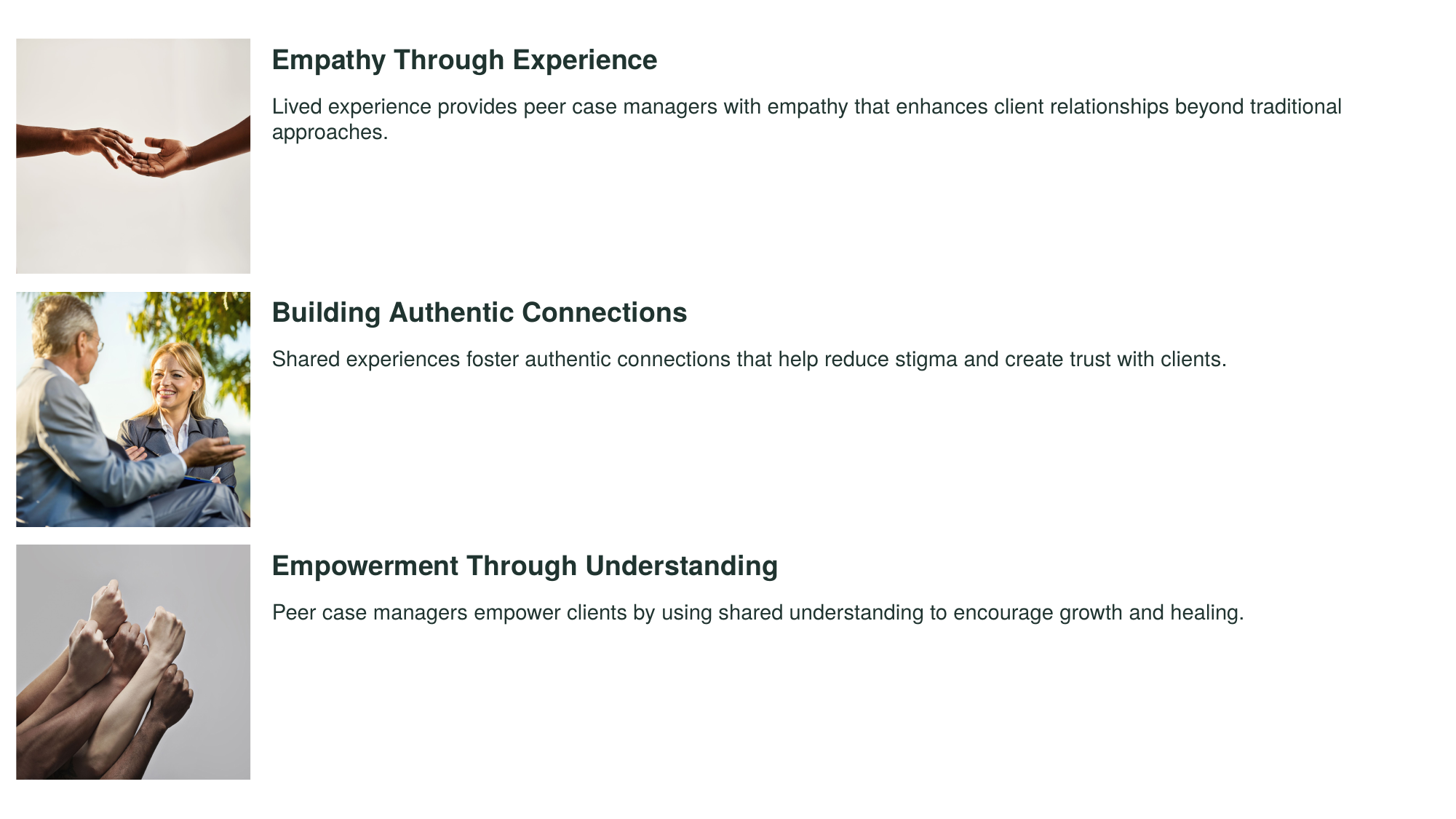

# Unique Value of Lived Experience
Empathy Through Experience
Lived experience provides peer case managers with empathy that enhances client relationships beyond traditional approaches.
Building Authentic Connections
Shared experiences foster authentic connections that help reduce stigma and create trust with clients.
Empowerment Through Understanding
Peer case managers empower clients by using shared understanding to encourage growth and healing.